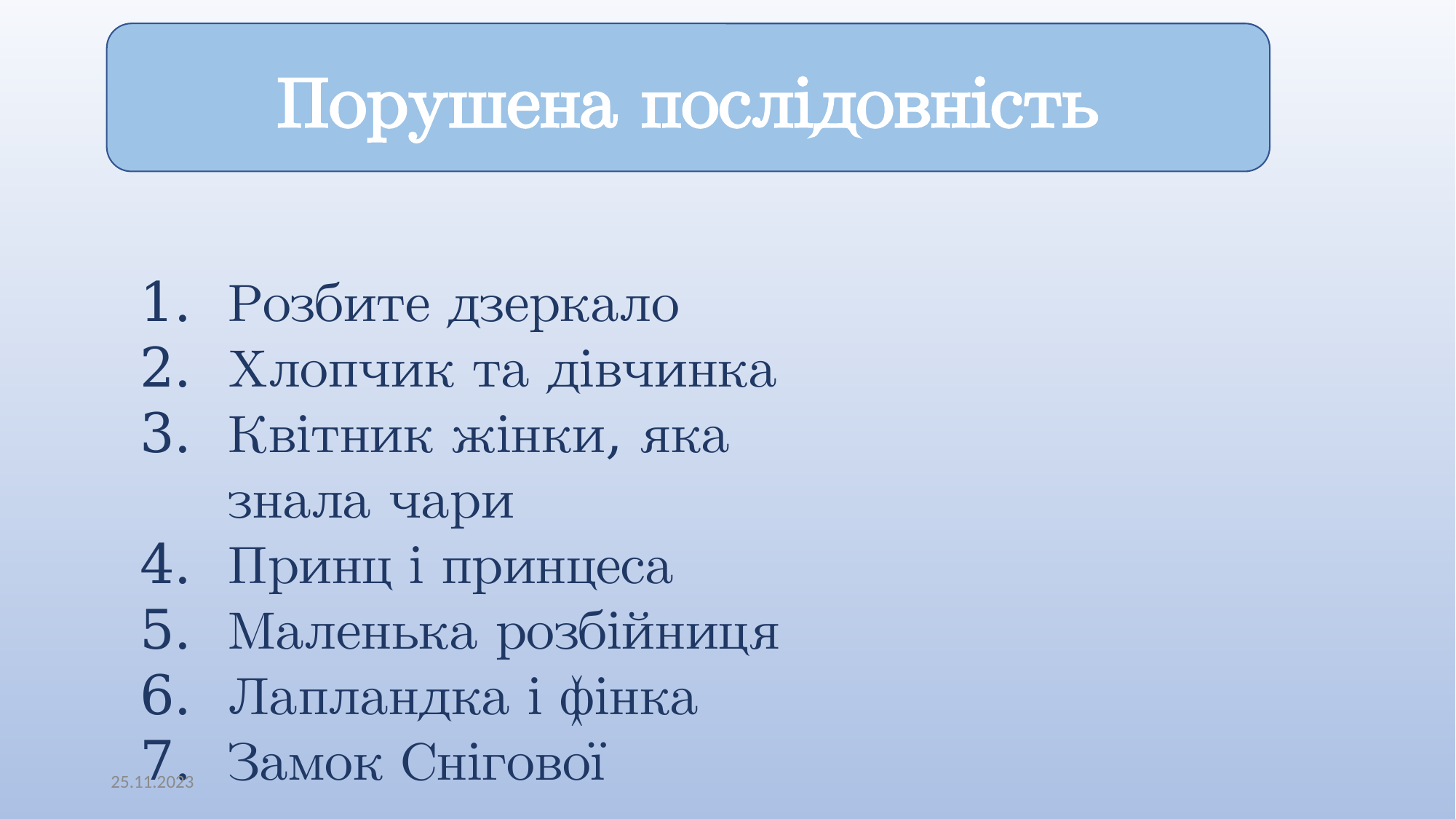

Порушена послідовність
Розбите дзеркало
Хлопчик та дівчинка
Квітник жінки, яка знала чари
Принц і принцеса
Маленька розбійниця
Лапландка і фінка
Замок Снігової королеви
25.11.2023